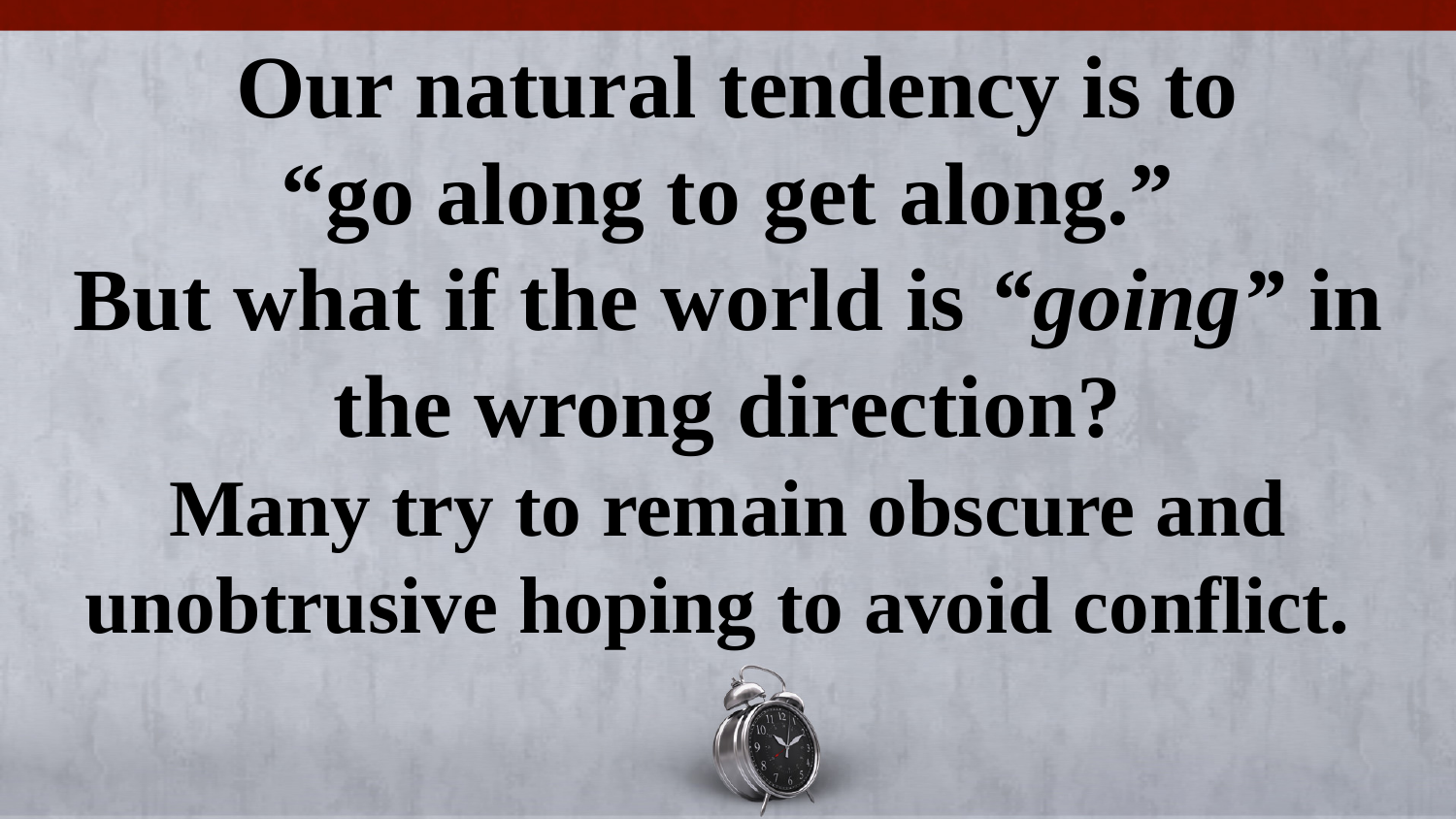

Our natural tendency is to
“go along to get along.”
But what if the world is “going” in the wrong direction?
Many try to remain obscure and unobtrusive hoping to avoid conflict.